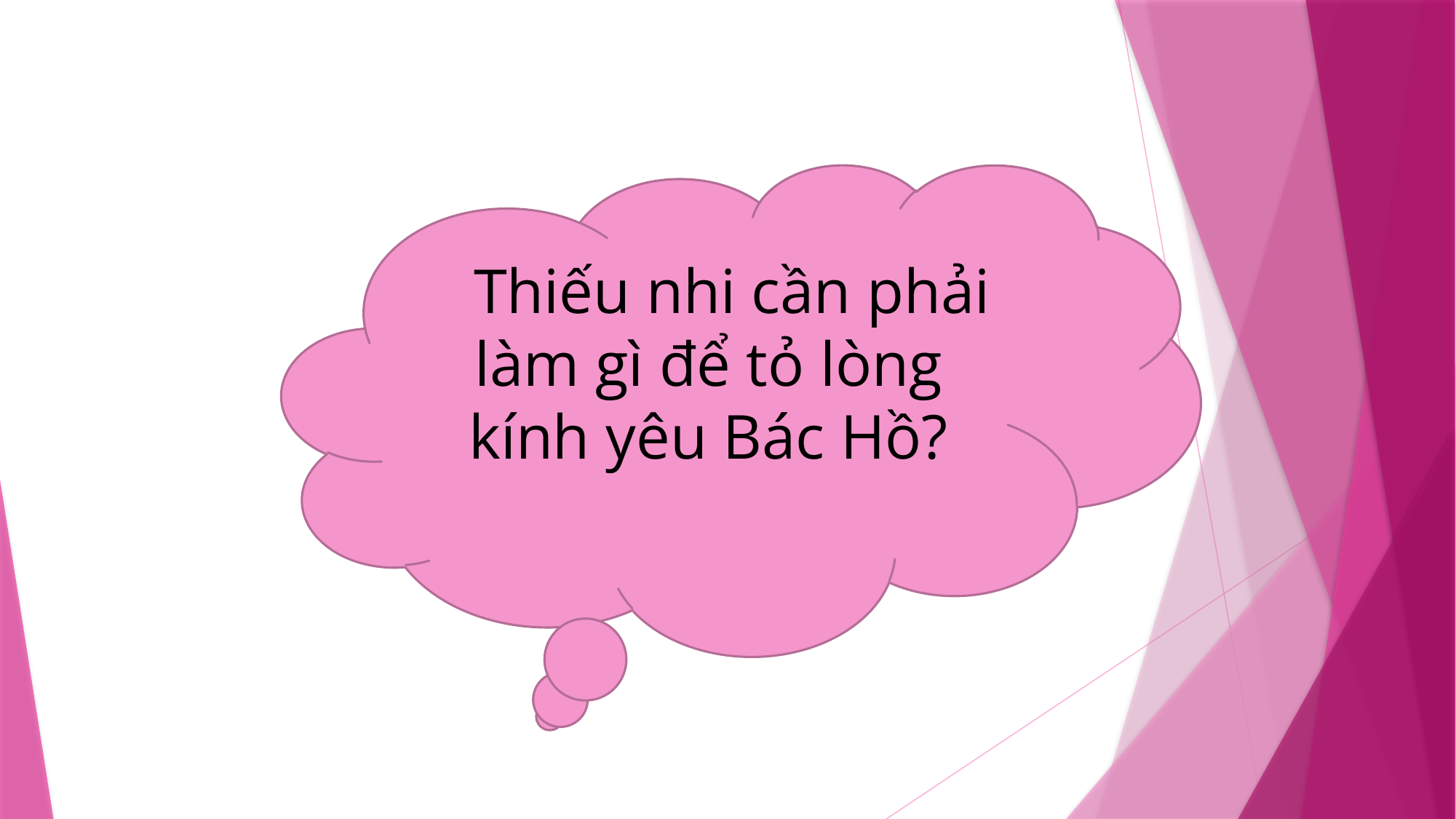

Thiếu nhi cần phải làm gì để tỏ lòng kính yêu Bác Hồ?